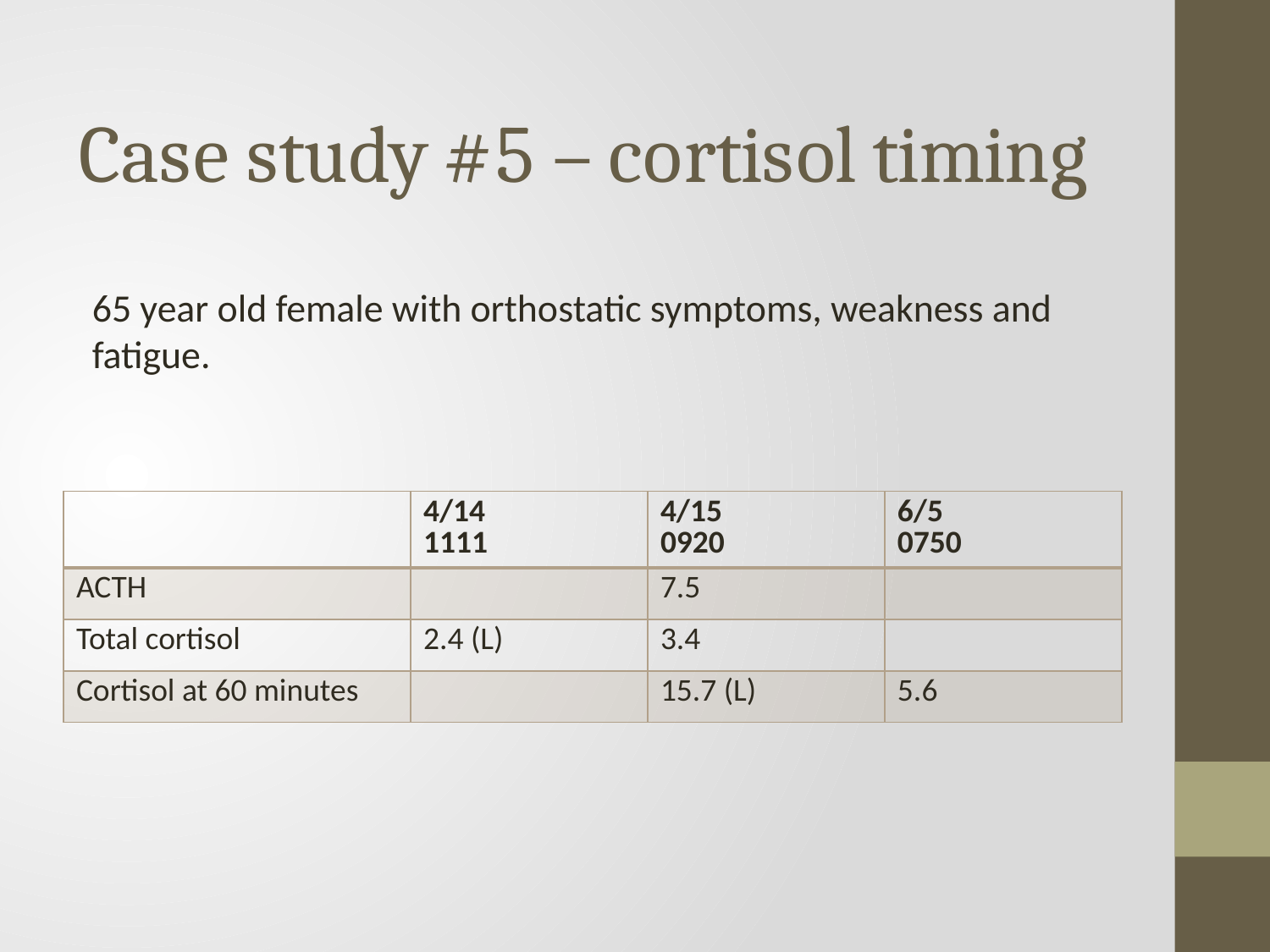

# Case study #5 – cortisol timing

65 year old female with orthostatic symptoms, weakness and fatigue.
|  | 4/14 1111 | 4/15 0920 | 6/5 0750 |
| --- | --- | --- | --- |
| ACTH |  | 7.5 |  |
| Total cortisol | 2.4 (L) | 3.4 |  |
| Cortisol at 60 minutes |  | 15.7 (L) | 5.6 |